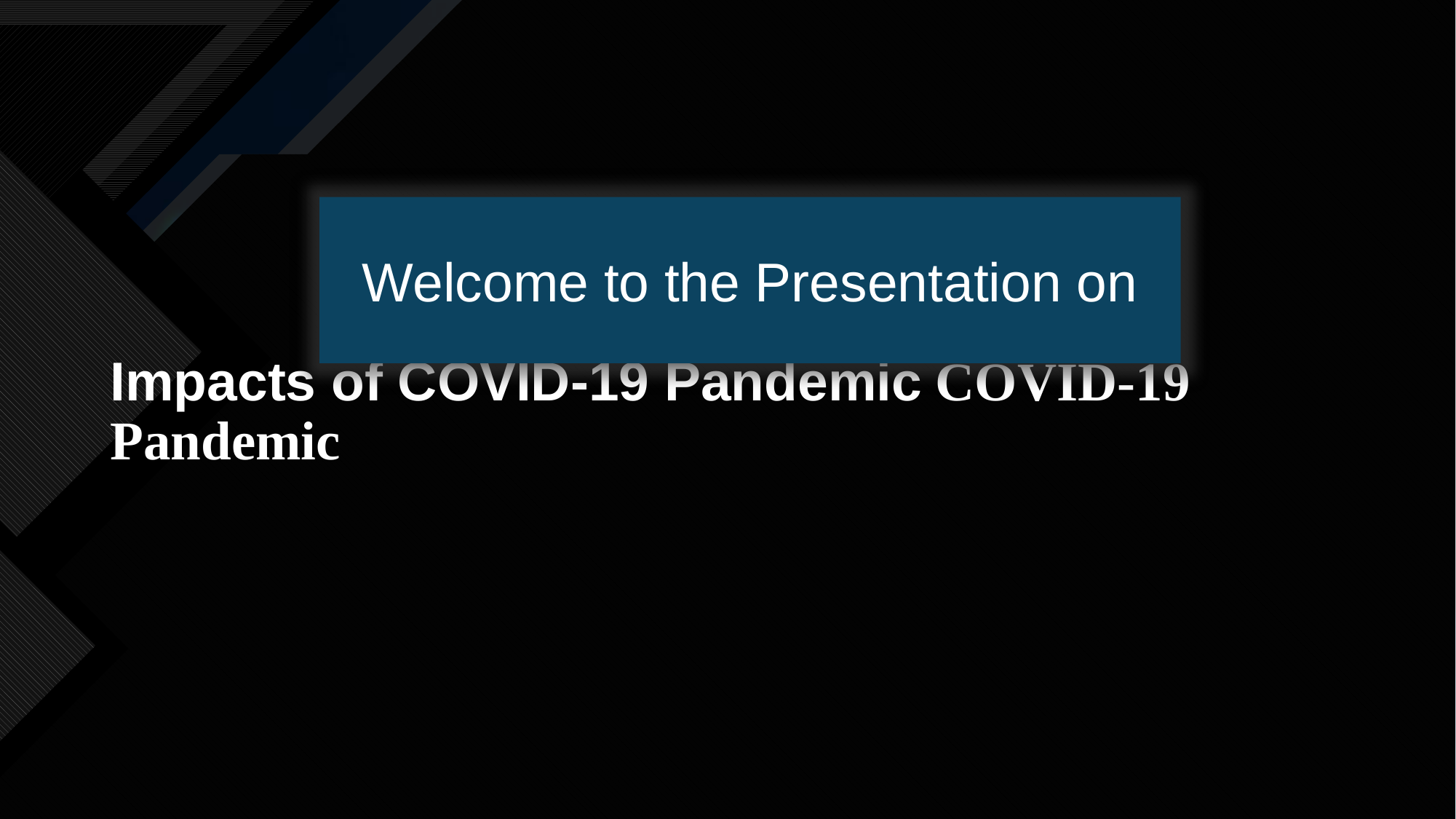

Welcome to the Presentation on
# Impacts of COVID-19 Pandemic COVID-19 Pandemic